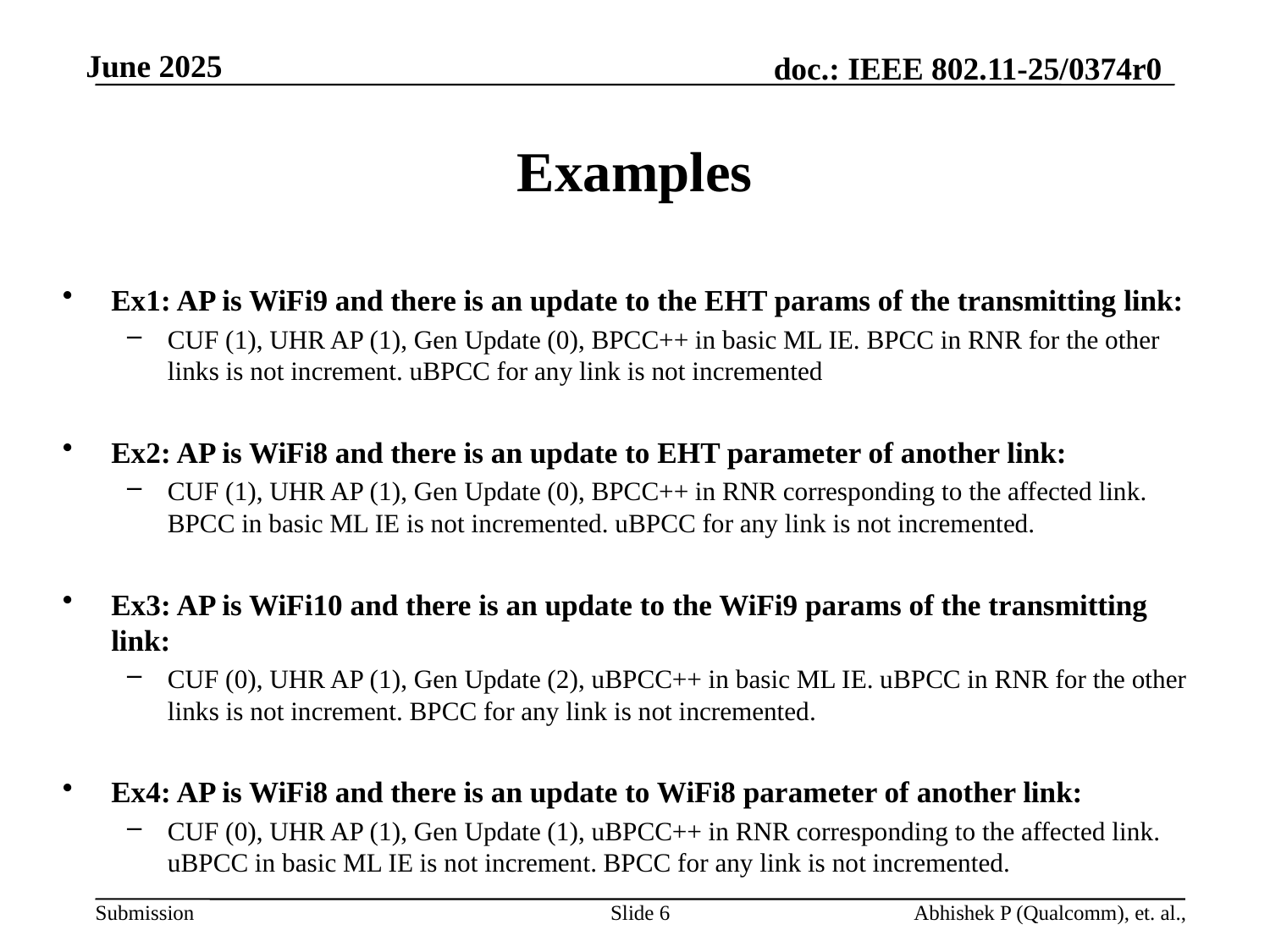

# Examples
Ex1: AP is WiFi9 and there is an update to the EHT params of the transmitting link:
CUF (1), UHR AP (1), Gen Update (0), BPCC++ in basic ML IE. BPCC in RNR for the other links is not increment. uBPCC for any link is not incremented

Ex2: AP is WiFi8 and there is an update to EHT parameter of another link:
CUF (1), UHR AP (1), Gen Update (0), BPCC++ in RNR corresponding to the affected link. BPCC in basic ML IE is not incremented. uBPCC for any link is not incremented.

Ex3: AP is WiFi10 and there is an update to the WiFi9 params of the transmitting link:
CUF (0), UHR AP (1), Gen Update (2), uBPCC++ in basic ML IE. uBPCC in RNR for the other links is not increment. BPCC for any link is not incremented.

Ex4: AP is WiFi8 and there is an update to WiFi8 parameter of another link:
CUF (0), UHR AP (1), Gen Update (1), uBPCC++ in RNR corresponding to the affected link. uBPCC in basic ML IE is not increment. BPCC for any link is not incremented.
Slide 6
Abhishek P (Qualcomm), et. al.,